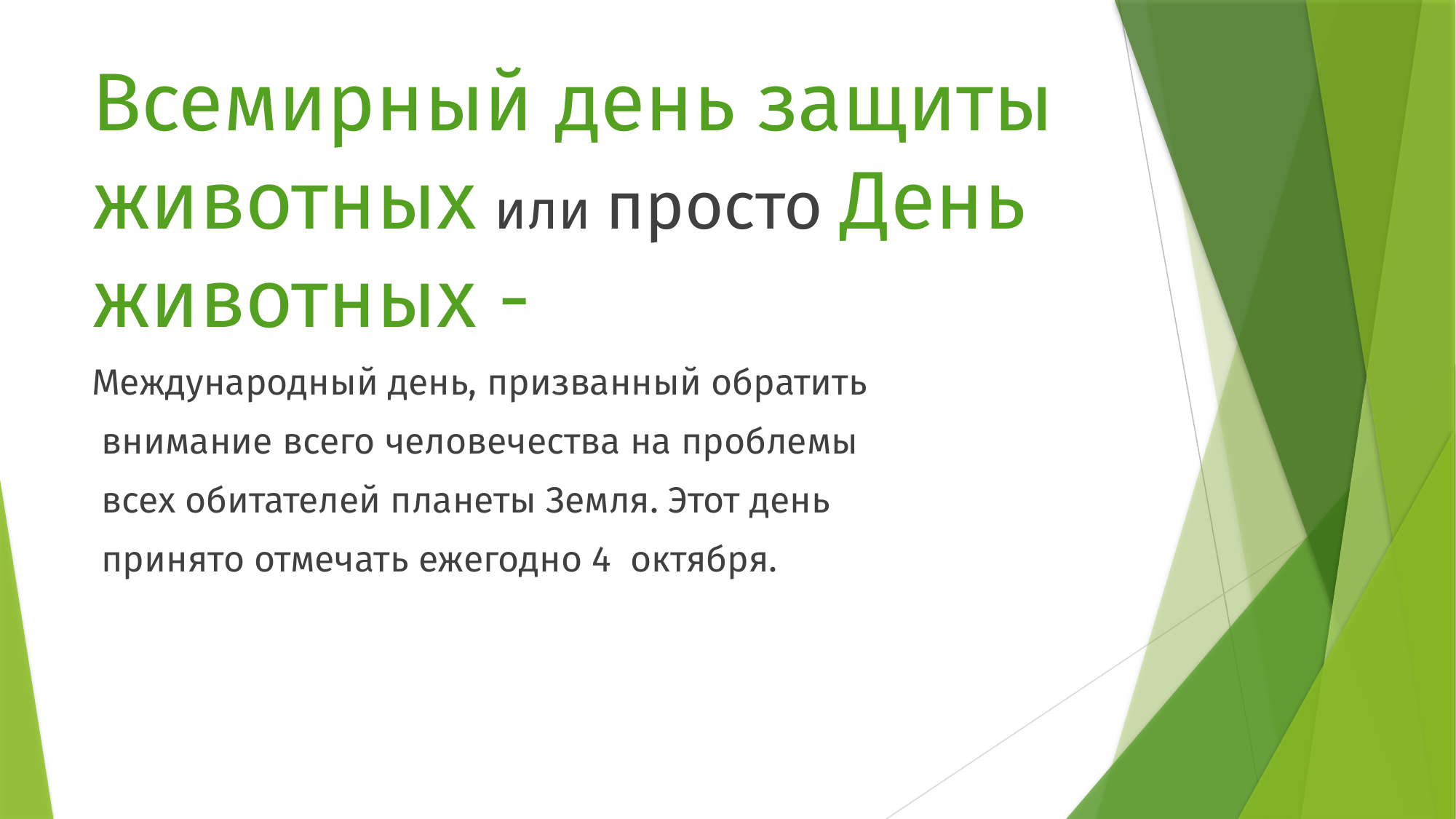

Всемирный день защиты животных или просто День животных -
Международный день, призванный обратить
 внимание всего человечества на проблемы
 всех обитателей планеты Земля. Этот день
 принято отмечать ежегодно 4  октября.